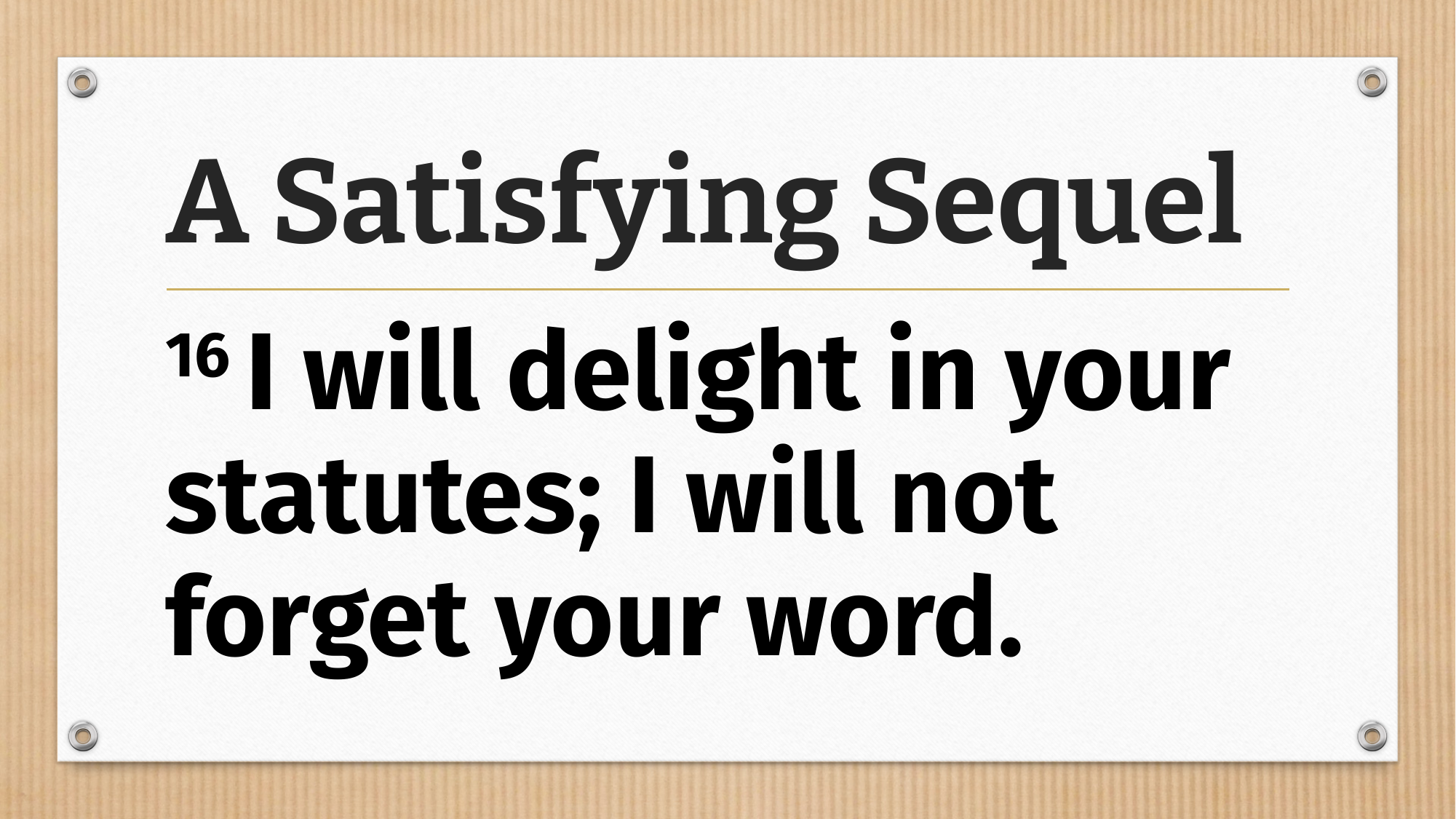

# A Satisfying Sequel
16 I will delight in your statutes; I will not forget your word.